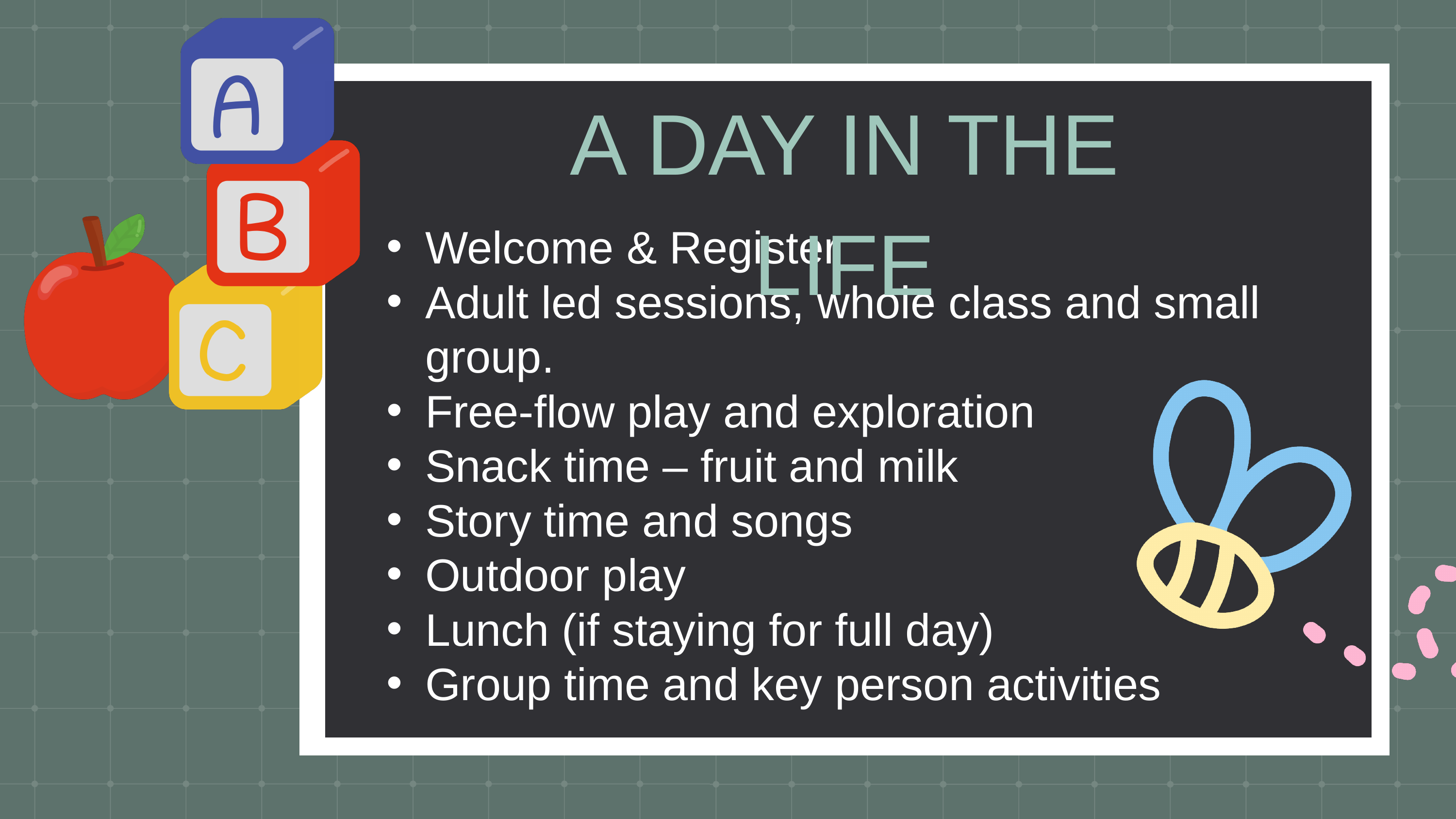

A DAY IN THE LIFE

Welcome & Register
Adult led sessions, whole class and small group.
Free-flow play and exploration
Snack time – fruit and milk
Story time and songs
Outdoor play
Lunch (if staying for full day)
Group time and key person activities